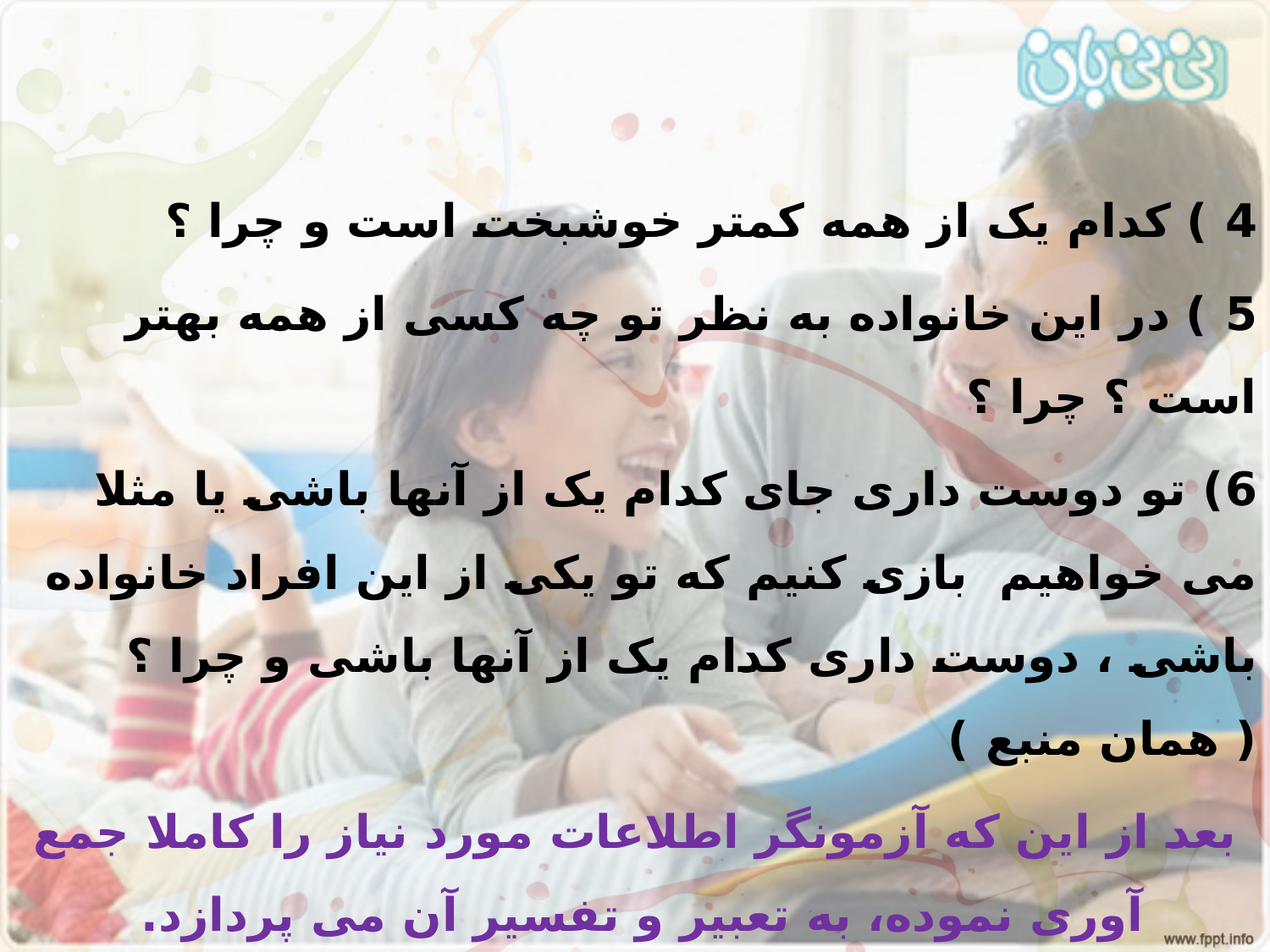

4 ) کدام یک از همه کمتر خوشبخت است و چرا ؟
5 ) در این خانواده به نظر تو چه کسی از همه بهتر است ؟ چرا ؟
6) تو دوست داری جای کدام یک از آنها باشی یا مثلا می خواهیم  بازی کنیم که تو یکی از این افراد خانواده باشی ، دوست داری کدام یک از آنها باشی و چرا ؟ ( همان منبع )
بعد از این که آزمونگر اطلاعات مورد نیاز را کاملا جمع آوری نموده، به تعبیر و تفسیر آن می پردازد.